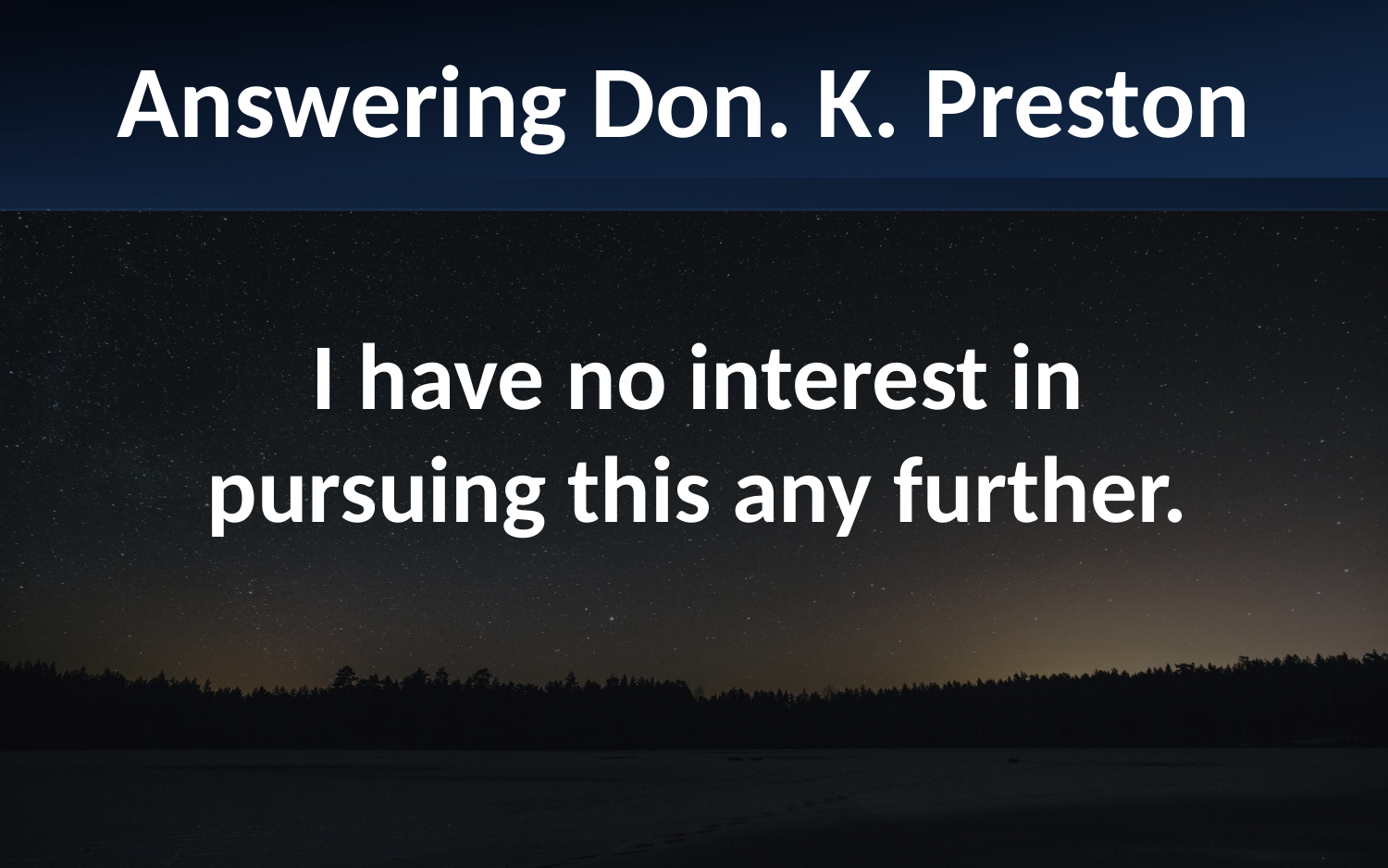

Answering Don. K. Preston
I have no interest in pursuing this any further.